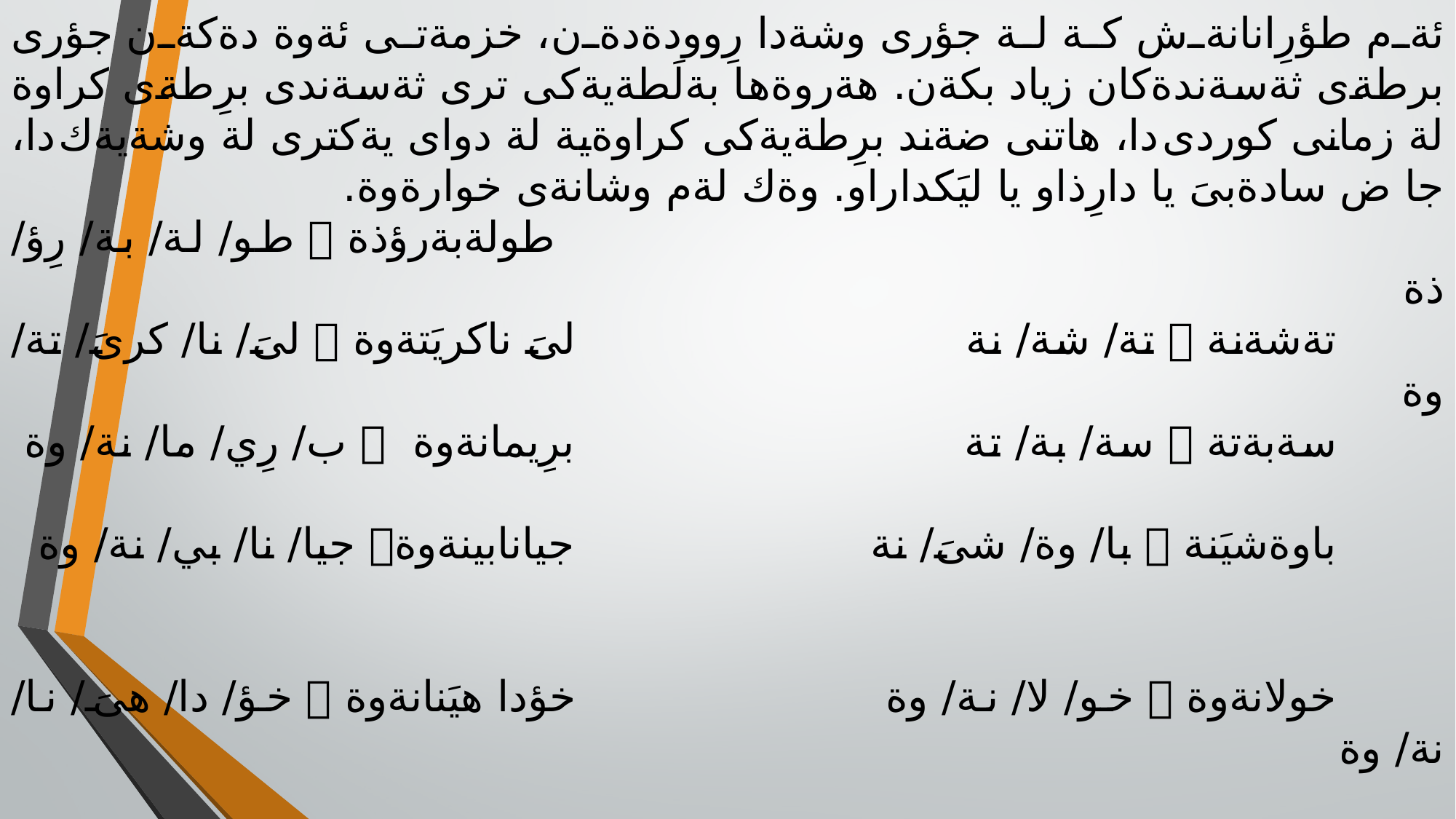

ئةم طؤرِانانةش كة لة جؤرى وشةدا رِوودةدةن، خزمةتى ئةوة دةكةن جؤرى برطةى ثةسةندةكان زياد بكةن. هةروةها بةلَطةيةكى ترى ثةسةندى برِطةى كراوة لة زمانى كوردى دا، هاتنى ضةند برِطةيةكى كراوةية لة دواى يةكترى لة وشةيةك دا، جا ض سادةبىَ يا دارِذاو يا ليَكداراو. وةك لةم وشانةى خوارةوة.
                                                                  طولةبةرؤذة ← طو/ لة/ بة/ رِؤ/ ذة
        تةشةنة ← تة/ شة/ نة                             لىَ ناكريَتةوة ← لىَ/ نا/ كرىَ/ تة/ وة
        سةبةتة ← سة/ بة/ تة                             برِيمانةوة  ← ب/ رِي/ ما/ نة/ وة
        باوةشيَنة ← با/ وة/ شىَ/ نة                      جيانابينةوة← جيا/ نا/ بي/ نة/ وة
        خولانةوة ← خو/ لا/ نة/ وة                       خؤدا هيَنانةوة ← خؤ/ دا/ هىَ/ نا/ نة/ وة